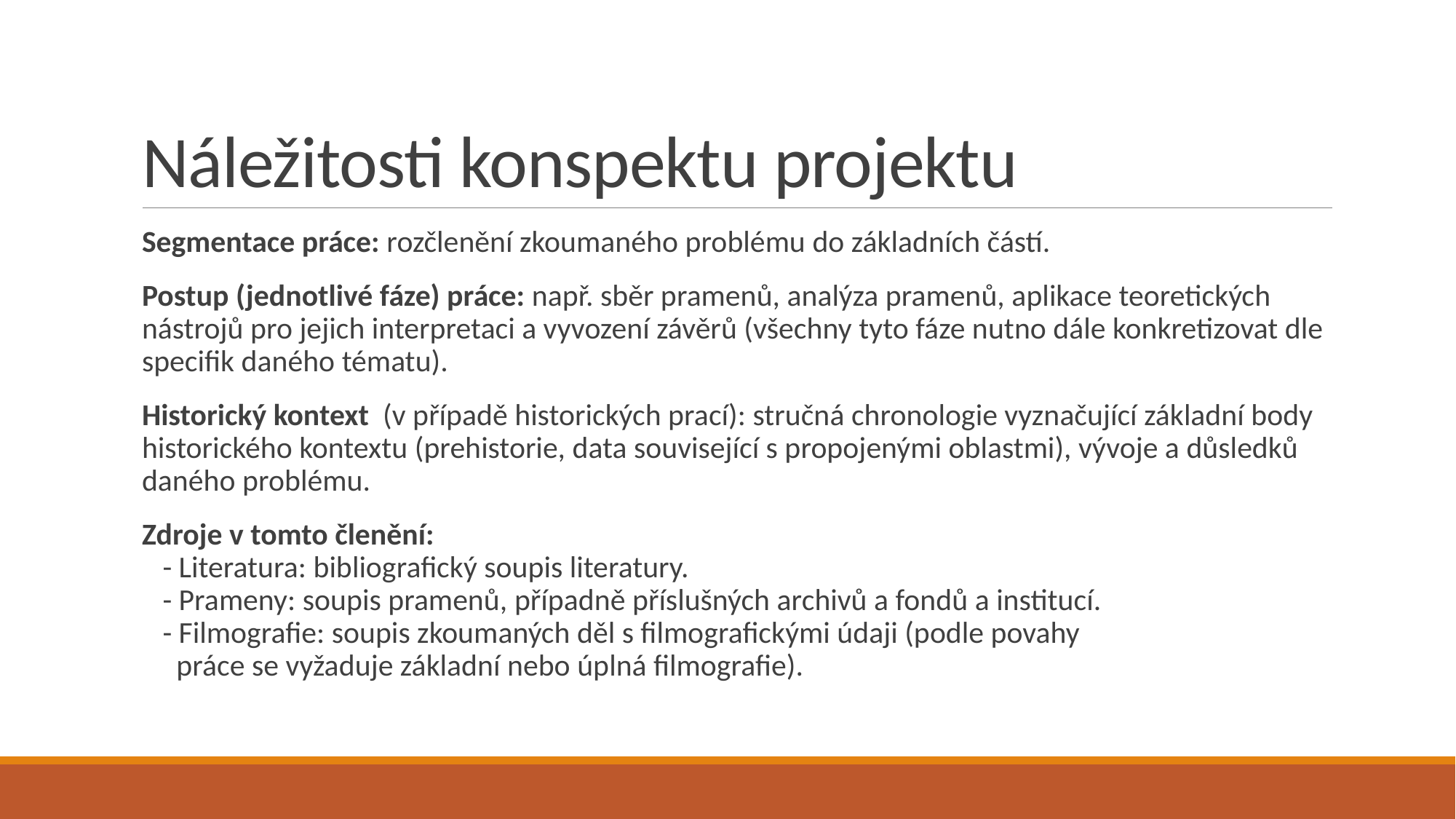

# Náležitosti konspektu projektu
Segmentace práce: rozčlenění zkoumaného problému do základních částí.
Postup (jednotlivé fáze) práce: např. sběr pramenů, analýza pramenů, aplikace teoretických nástrojů pro jejich interpretaci a vyvození závěrů (všechny tyto fáze nutno dále konkretizovat dle specifik daného tématu).
Historický kontext  (v případě historických prací): stručná chronologie vyznačující základní body historického kontextu (prehistorie, data související s propojenými oblastmi), vývoje a důsledků daného problému.
Zdroje v tomto členění:
   - Literatura: bibliografický soupis literatury.
   - Prameny: soupis pramenů, případně příslušných archivů a fondů a institucí.
   - Filmografie: soupis zkoumaných děl s filmografickými údaji (podle povahy   
     práce se vyžaduje základní nebo úplná filmografie).